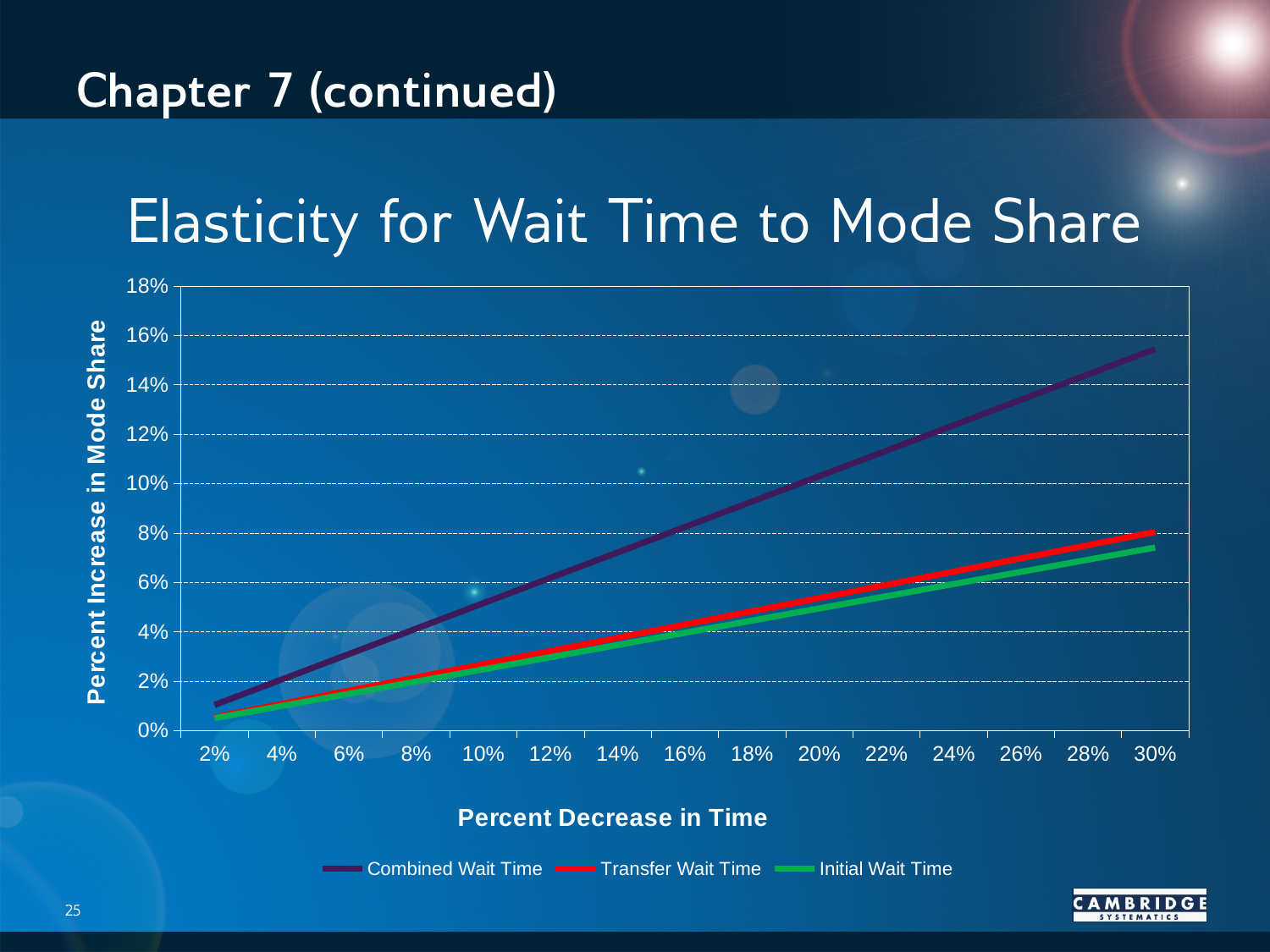

# Chapter 7 (continued)
Elasticity for Wait Time to Mode Share

### Chart

| Category |  |  |  |
|---|---|---|---|
| 2.0000000000000011E-2 | 0.010300000000000005 | 0.005360000000000002 | 0.0049400000000000095 |
| 4.0000000000000022E-2 | 0.02060000000000001 | 0.010720000000000016 | 0.009880000000000022 |
| 6.0000000000000032E-2 | 0.03090000000000001 | 0.01608000000000002 | 0.014820000000000012 |
| 8.0000000000000043E-2 | 0.04119999999999999 | 0.02144000000000001 | 0.019760000000000024 |
| 0.1 | 0.0515 | 0.026800000000000032 | 0.02470000000000001 |
| 0.12000000000000002 | 0.06180000000000003 | 0.03216 | 0.02964000000000003 |
| 0.14000000000000001 | 0.07210000000000004 | 0.03752000000000001 | 0.034580000000000014 |
| 0.16000000000000006 | 0.08240000000000001 | 0.04288000000000002 | 0.03952 |
| 0.18000000000000016 | 0.09270000000000005 | 0.04824 | 0.044460000000000076 |
| 0.20000000000000004 | 0.10299999999999998 | 0.0536 | 0.049400000000000034 |
| 0.22000000000000006 | 0.11330000000000001 | 0.05896 | 0.054340000000000034 |
| 0.24000000000000013 | 0.12359999999999999 | 0.06432000000000007 | 0.059279999999999985 |
| 0.26 | 0.13389999999999996 | 0.06967999999999999 | 0.06422000000000001 |
| 0.28000000000000008 | 0.1442 | 0.07504000000000002 | 0.06916000000000007 |
| 0.30000000000000032 | 0.15450000000000016 | 0.08040000000000004 | 0.07410000000000008 |
25